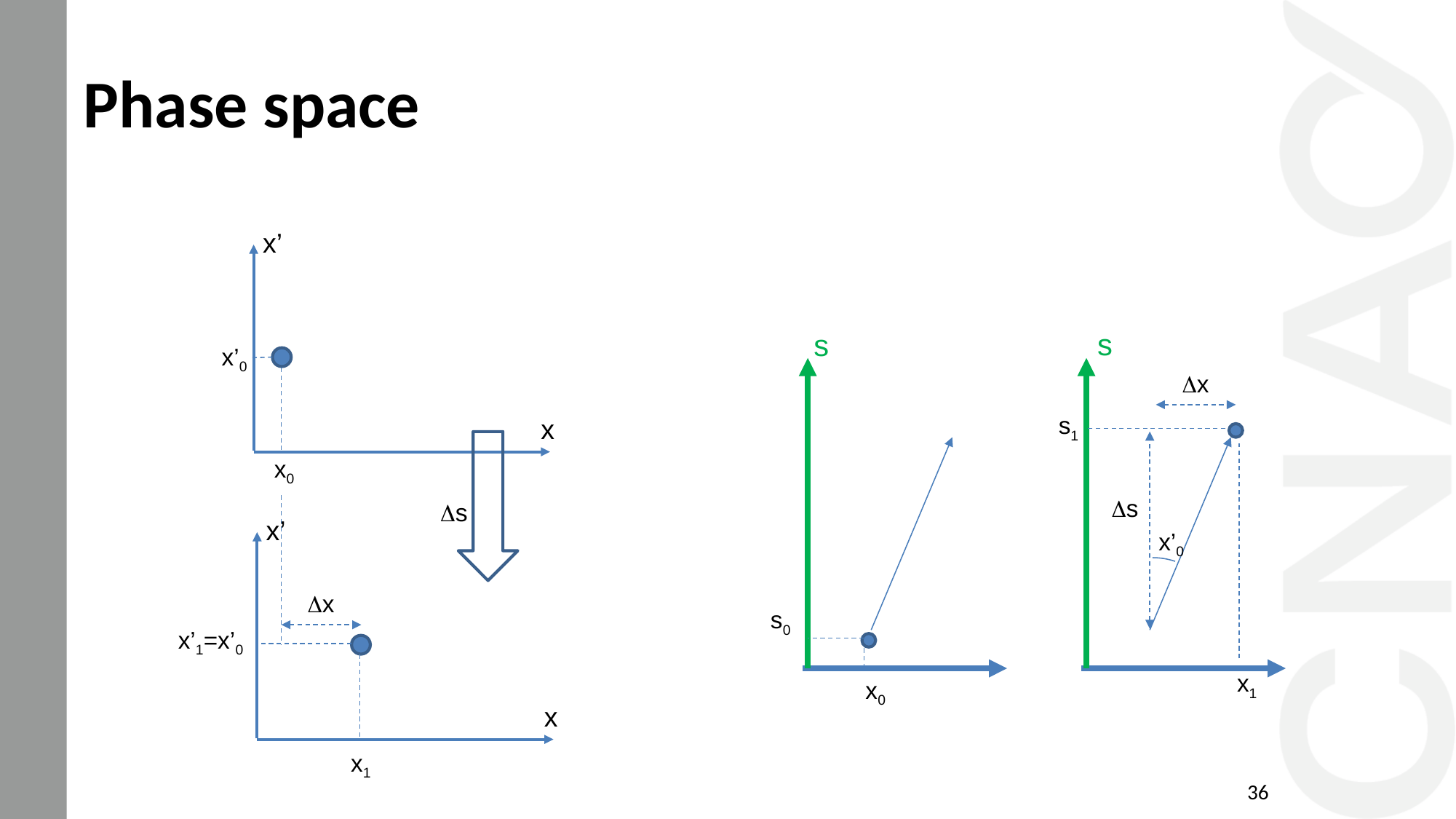

# Phase space
x’
s
s
Δx
s1

Δs
x’0

s0

x1
x0
x’0

x

x0
Δs
x’
Δx
x’1=x’0

x
x1